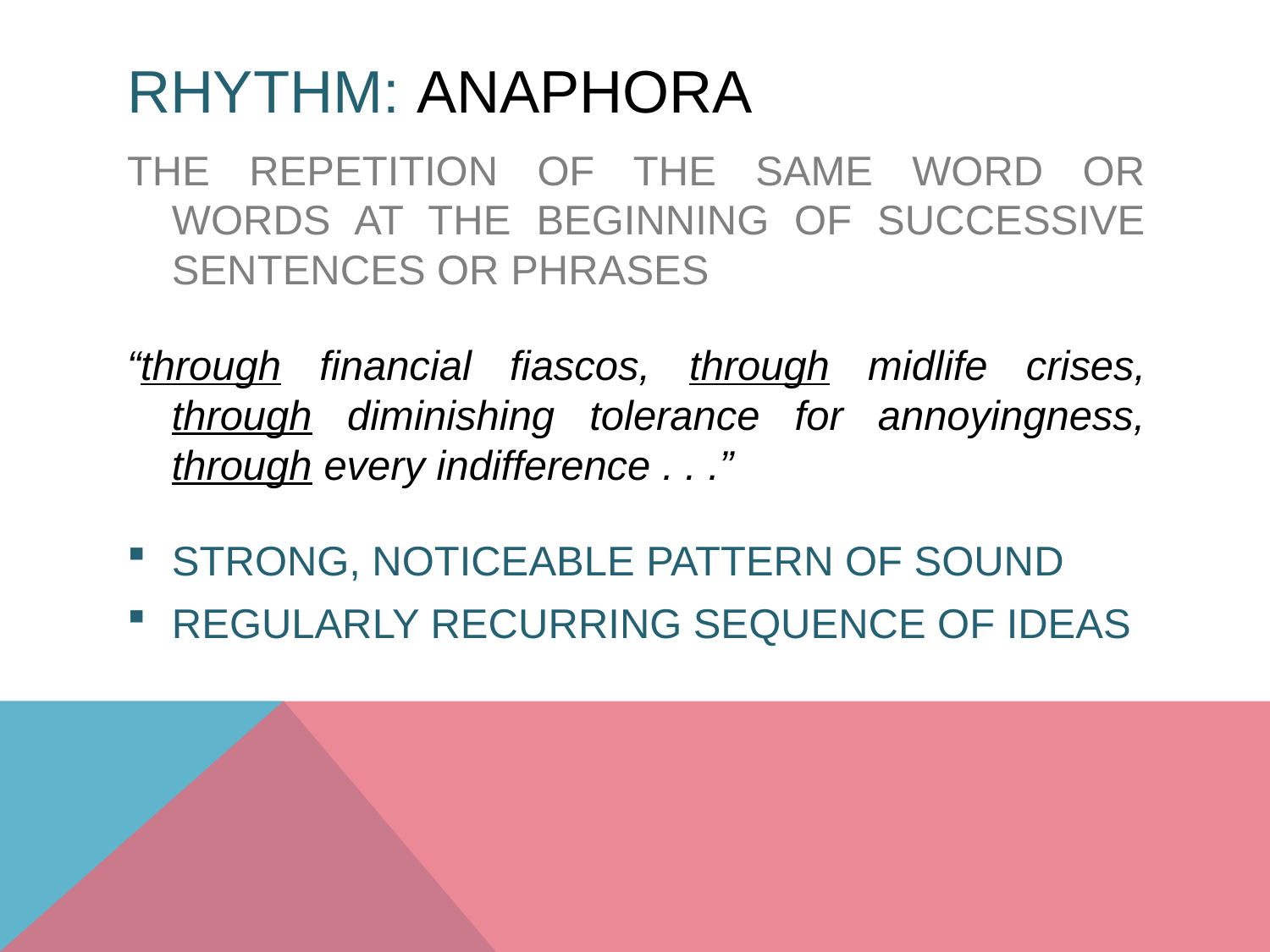

# Rhythm: ANAPHORA
THE REPETITION OF THE SAME WORD OR WORDS AT THE BEGINNING OF SUCCESSIVE SENTENCES OR PHRASES

“through financial fiascos, through midlife crises, through diminishing tolerance for annoyingness, through every indifference . . .”

STRONG, NOTICEABLE PATTERN OF SOUND
REGULARLY RECURRING SEQUENCE OF IDEAS